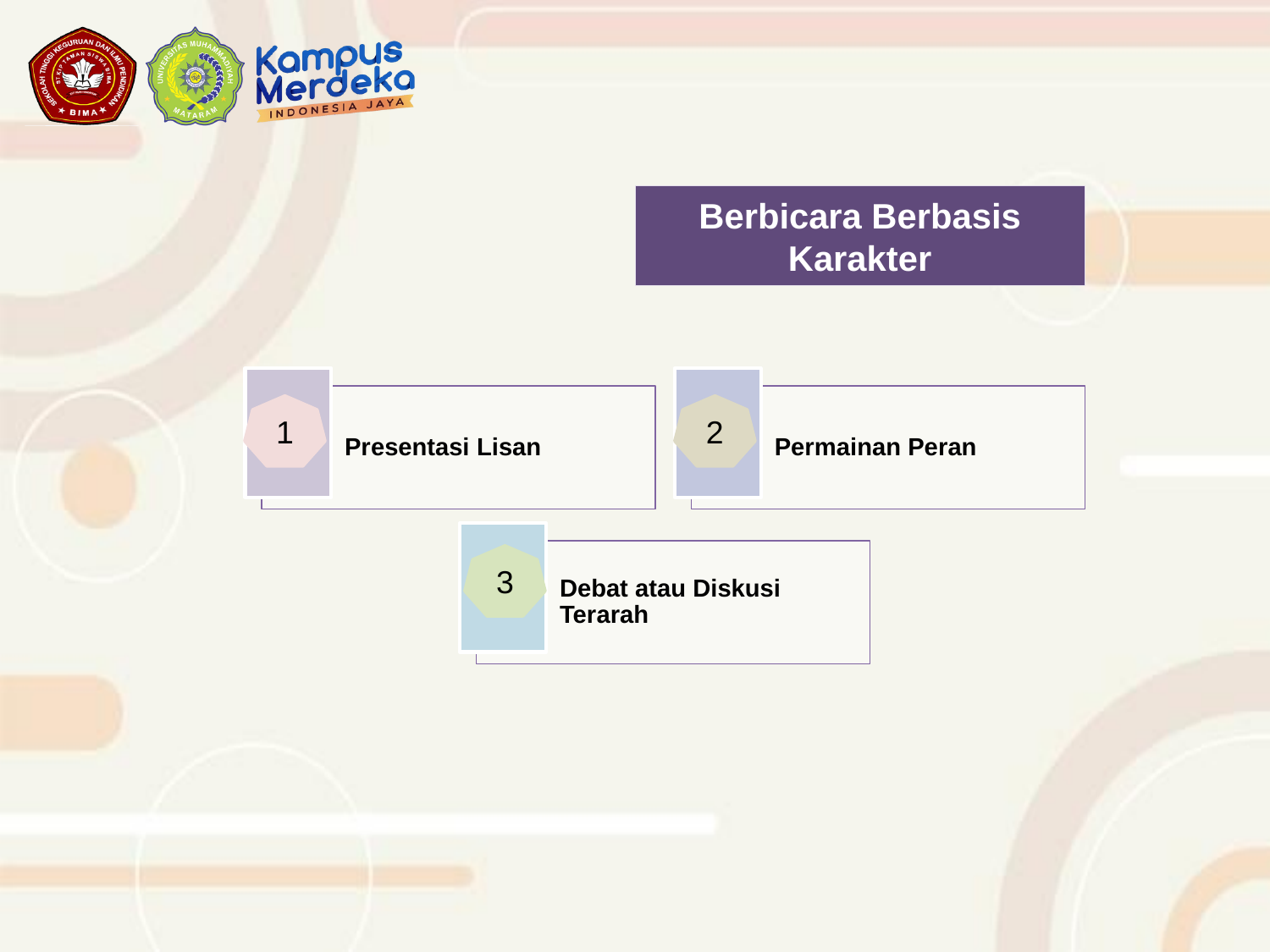

# Berbicara Berbasis Karakter
Presentasi Lisan
Permainan Peran
Debat atau Diskusi Terarah
1
2
3